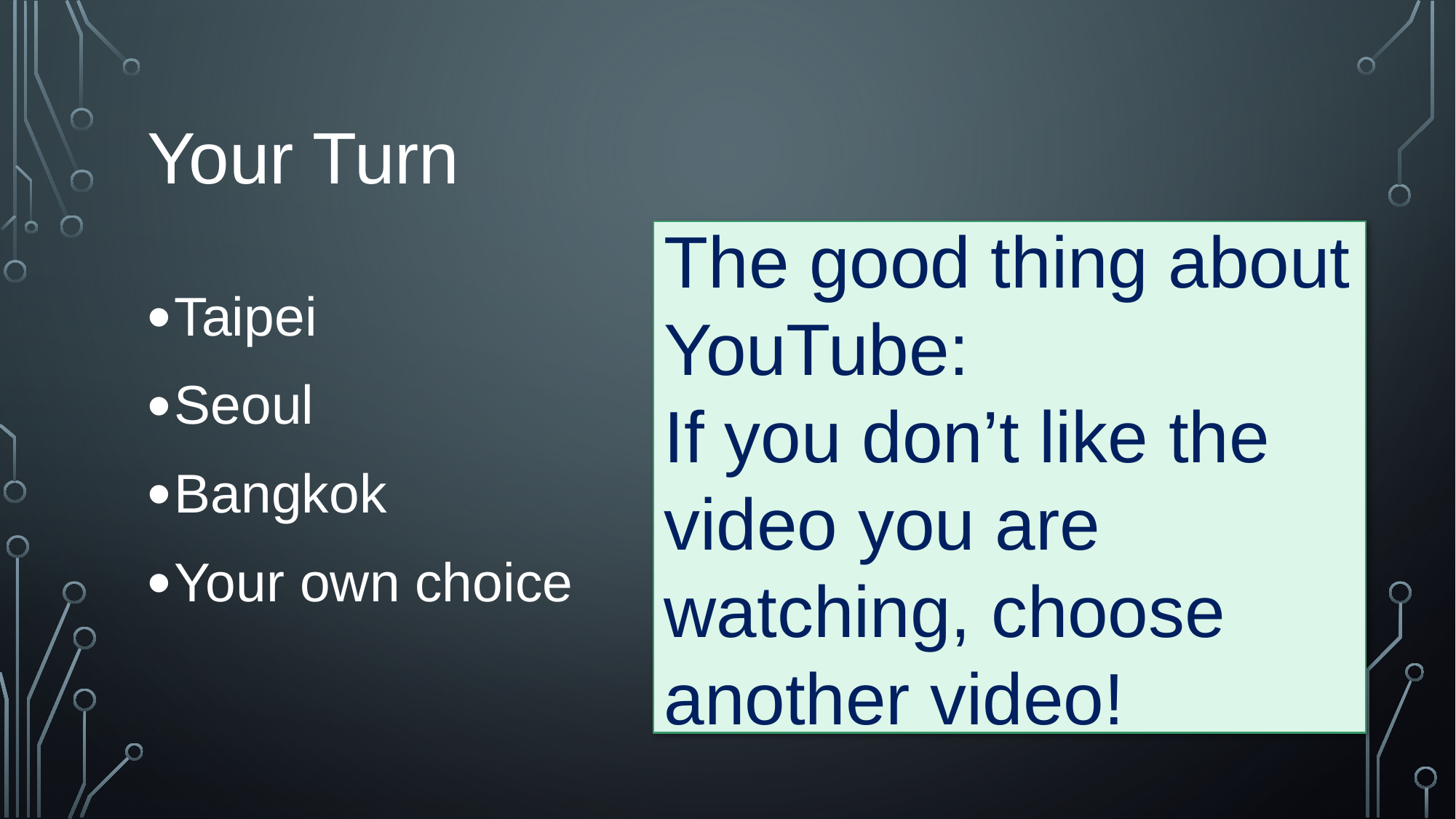

# Your Turn
The good thing about YouTube:
If you don’t like the video you are watching, choose another video!
Taipei
Seoul
Bangkok
Your own choice